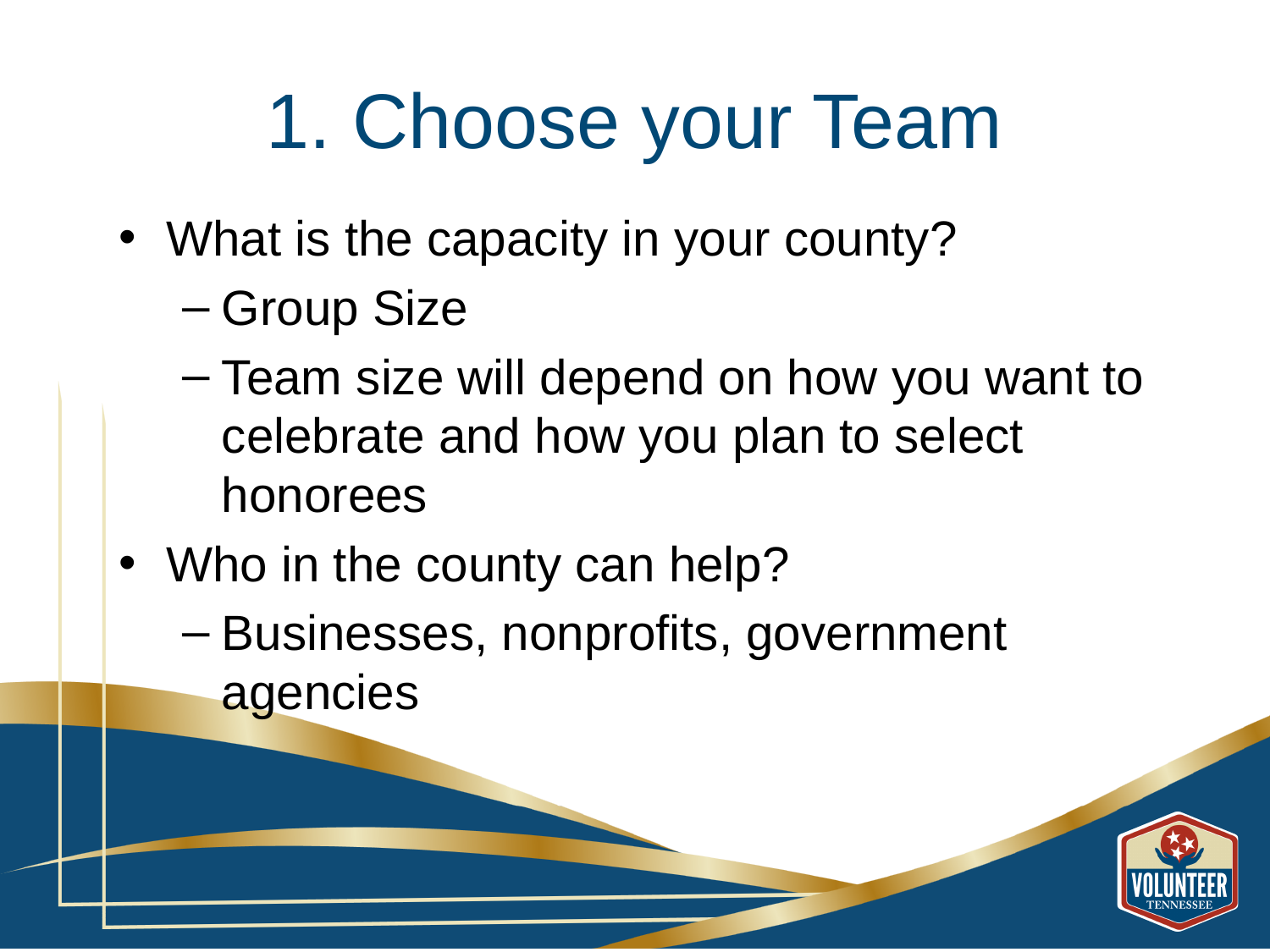

# 1. Choose your Team
What is the capacity in your county?
Group Size
Team size will depend on how you want to celebrate and how you plan to select honorees
Who in the county can help?
Businesses, nonprofits, government agencies